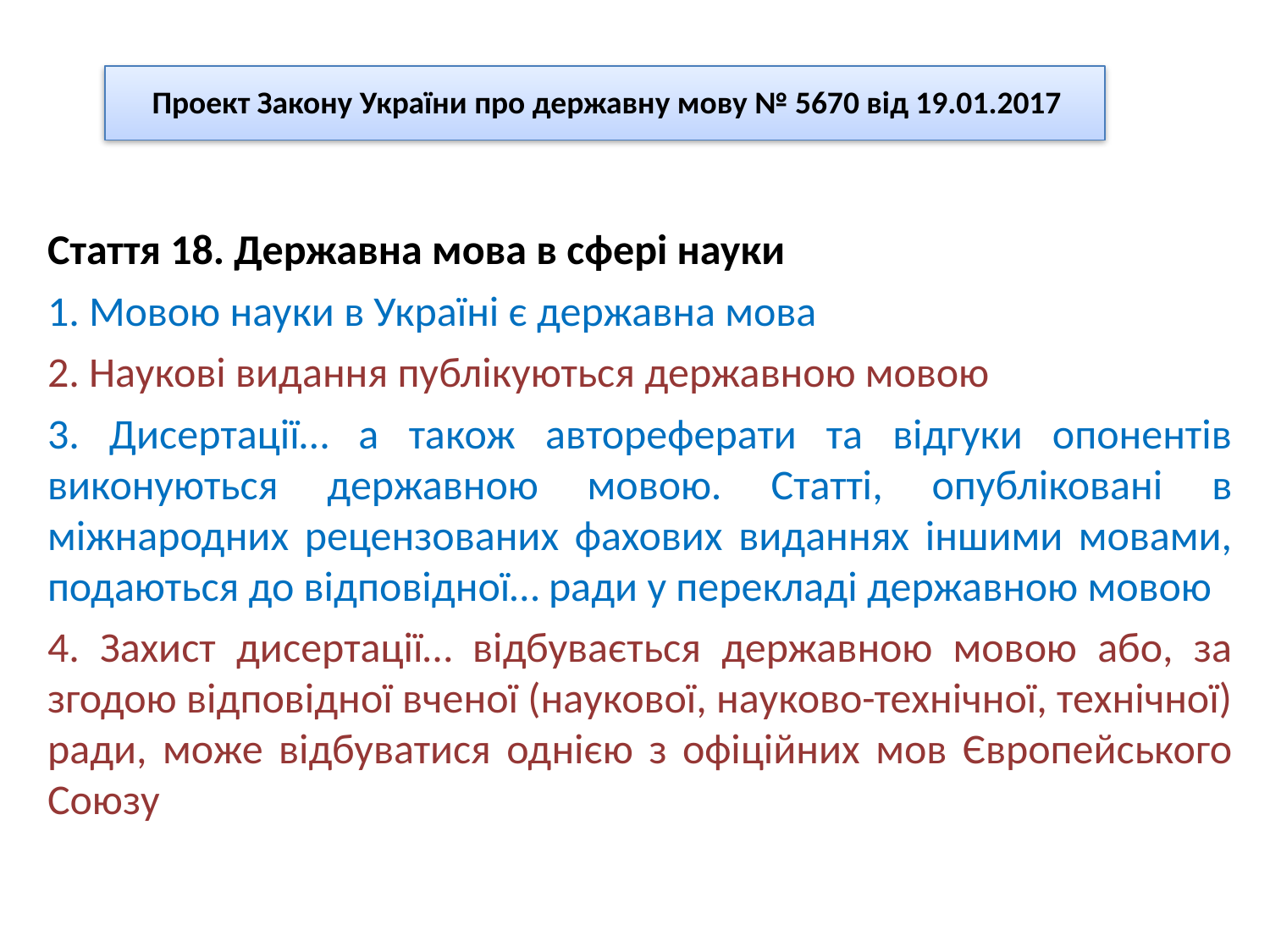

Проект Закону України про державну мову № 5670 від 19.01.2017
Стаття 18. Державна мова в сфері науки
1. Мовою науки в Україні є державна мова
2. Наукові видання публікуються державною мовою
3. Дисертації… а також автореферати та відгуки опонентів виконуються державною мовою. Статті, опубліковані в міжнародних рецензованих фахових виданнях іншими мовами, подаються до відповідної… ради у перекладі державною мовою
4. Захист дисертації… відбувається державною мовою або, за згодою відповідної вченої (наукової, науково-технічної, технічної) ради, може відбуватися однією з офіційних мов Європейського Союзу